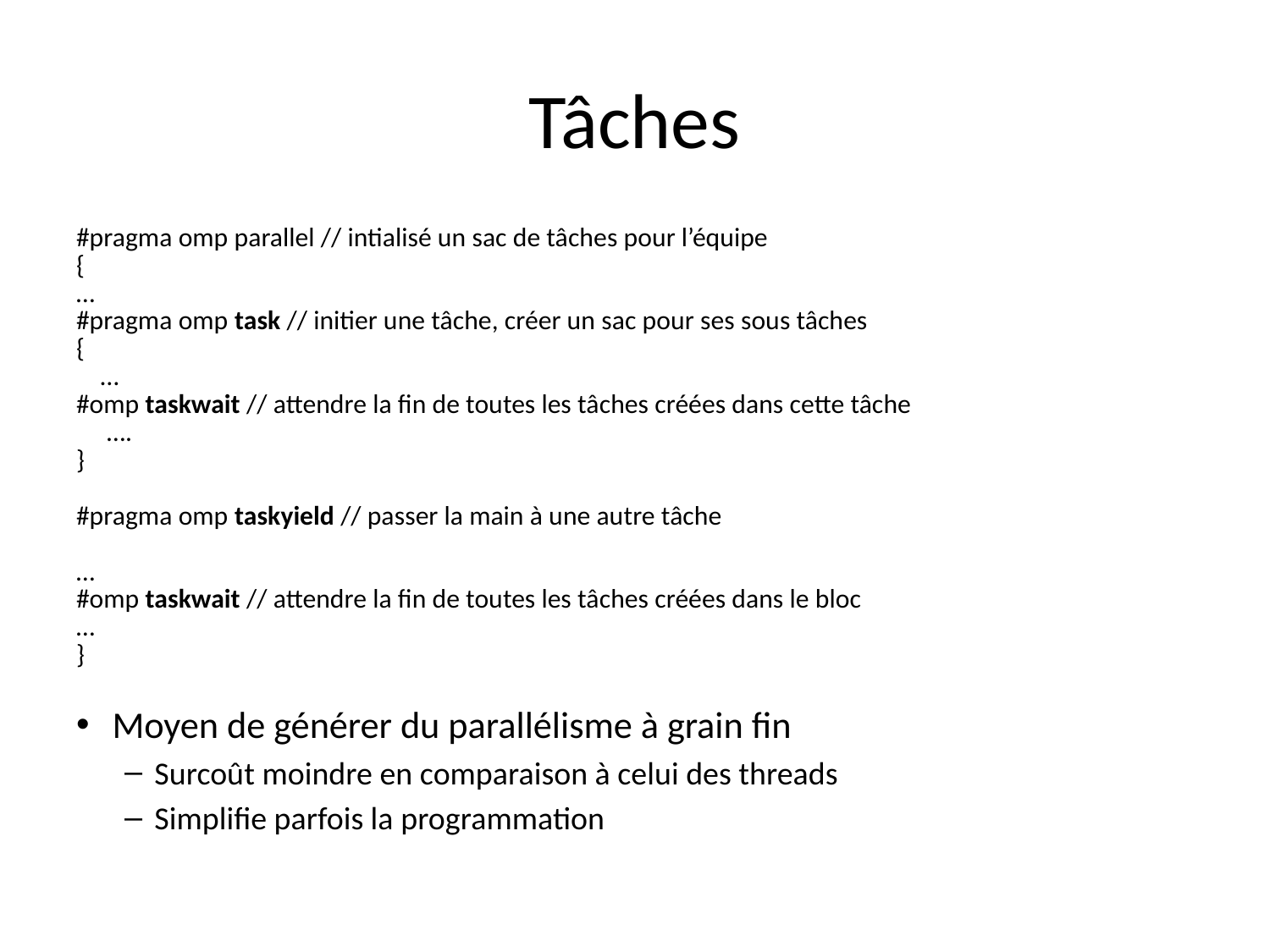

# Tâches
#pragma omp parallel // intialisé un sac de tâches pour l’équipe
{
…
#pragma omp task // initier une tâche, créer un sac pour ses sous tâches
{
	…
#omp taskwait // attendre la fin de toutes les tâches créées dans cette tâche
     ….
}

#pragma omp taskyield // passer la main à une autre tâche

…
#omp taskwait // attendre la fin de toutes les tâches créées dans le bloc
…
}

Moyen de générer du parallélisme à grain fin
Surcoût moindre en comparaison à celui des threads
Simplifie parfois la programmation